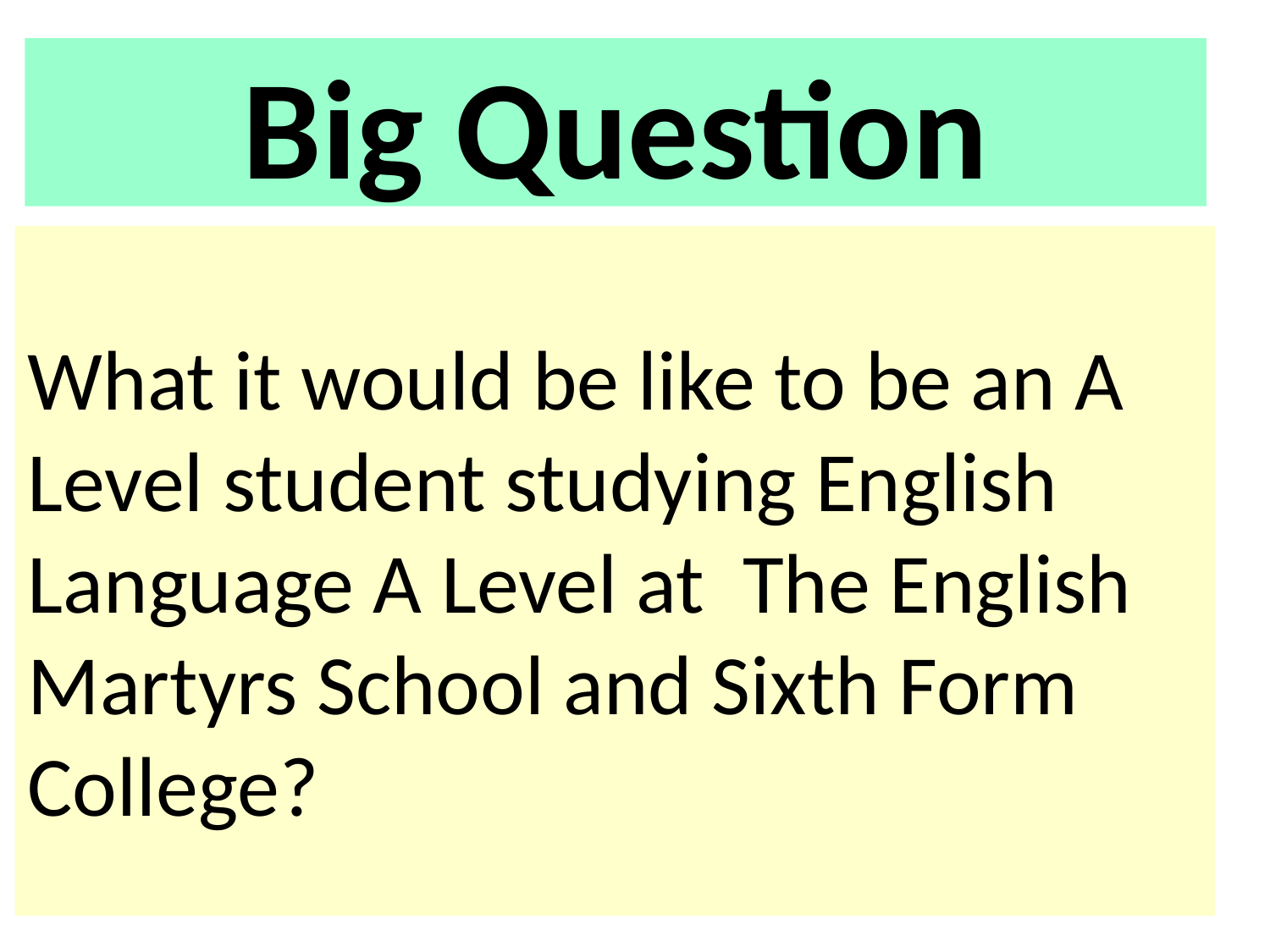

# Big Question

What it would be like to be an A Level student studying English Language A Level at  The English Martyrs School and Sixth Form College?